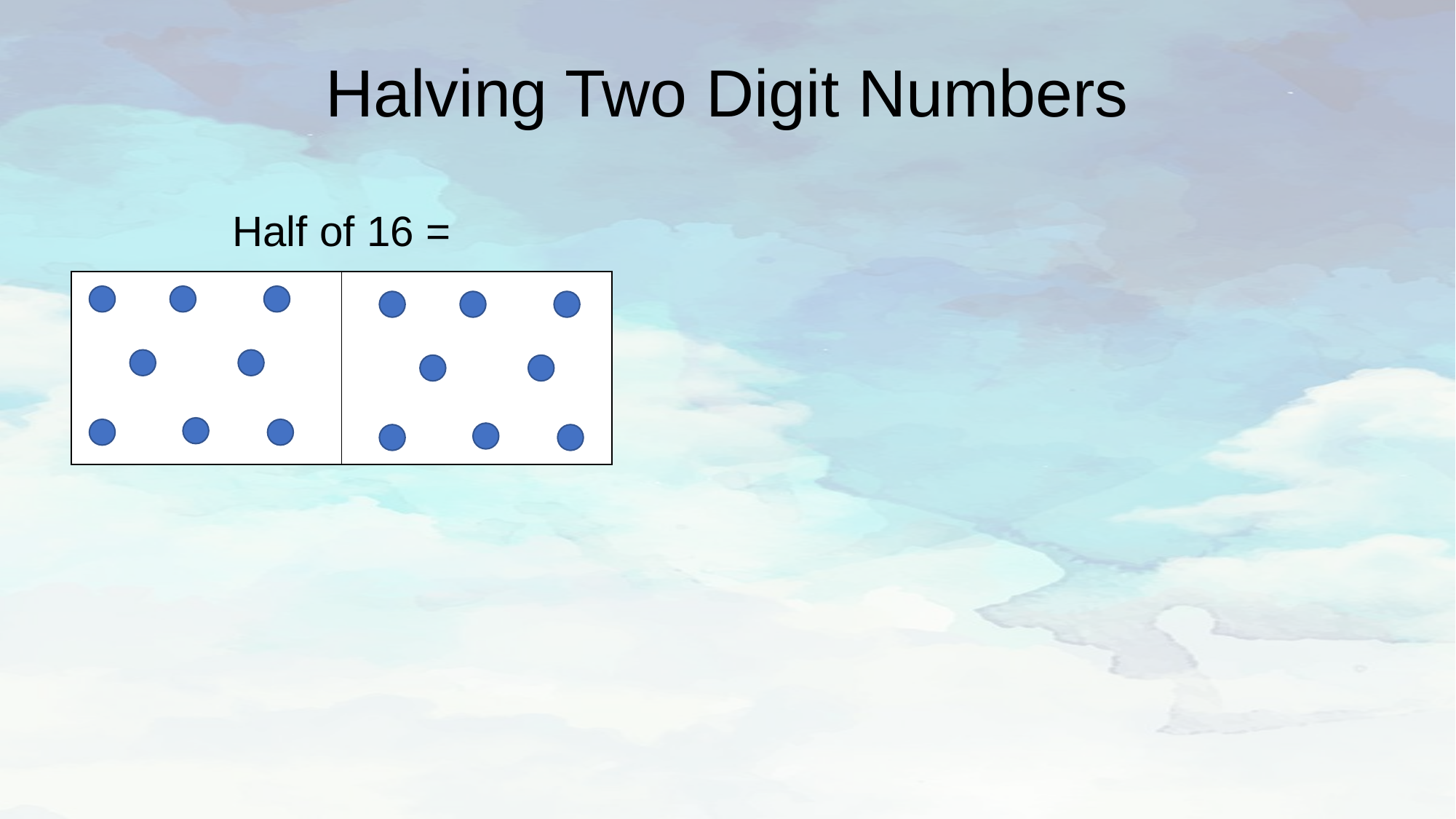

# Halving Two Digit Numbers
Half of 16 =
|  |  |
| --- | --- |